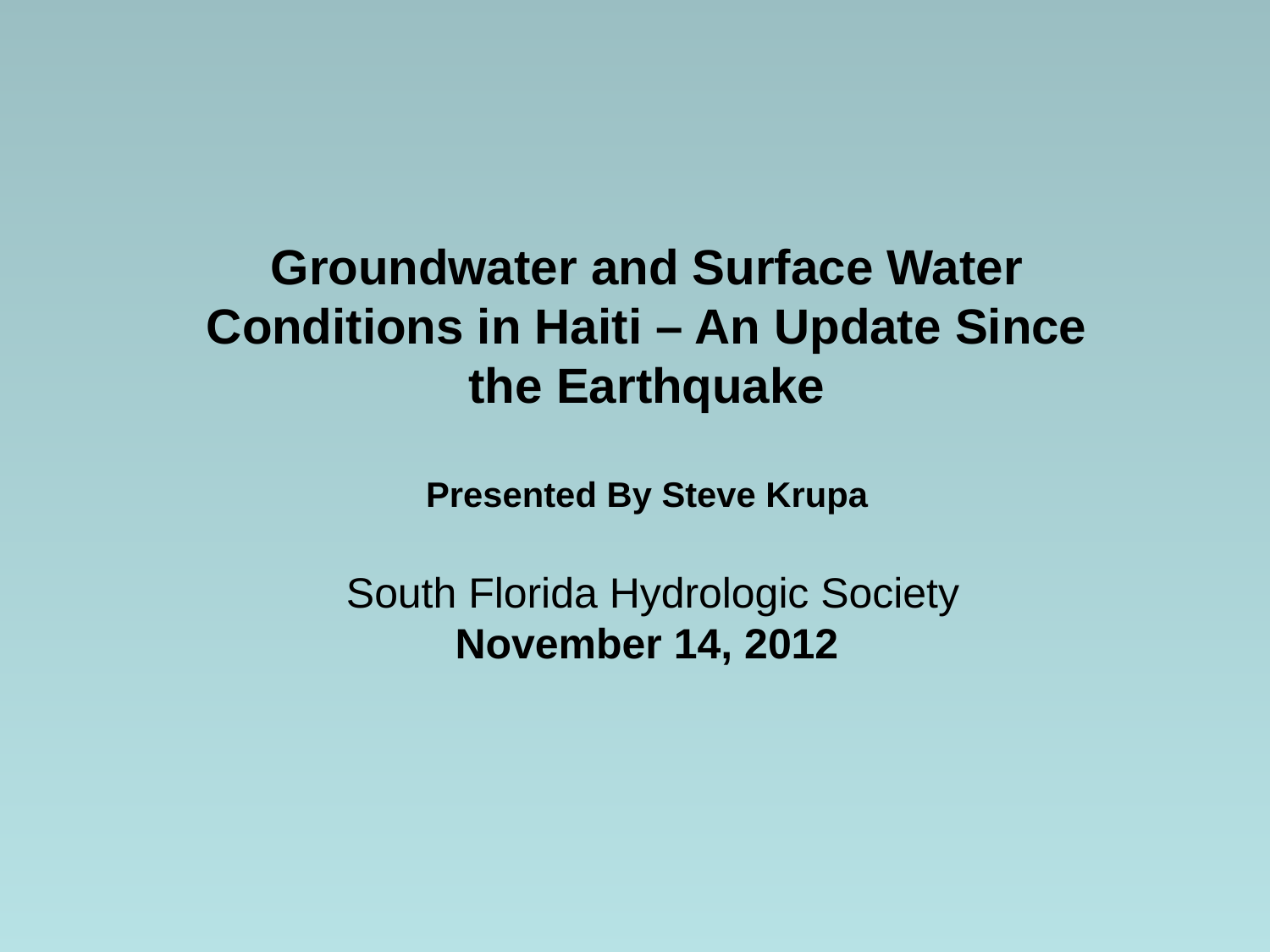

Groundwater and Surface Water Conditions in Haiti – An Update Since the Earthquake

Presented By Steve Krupa

 South Florida Hydrologic Society
 November 14, 2012